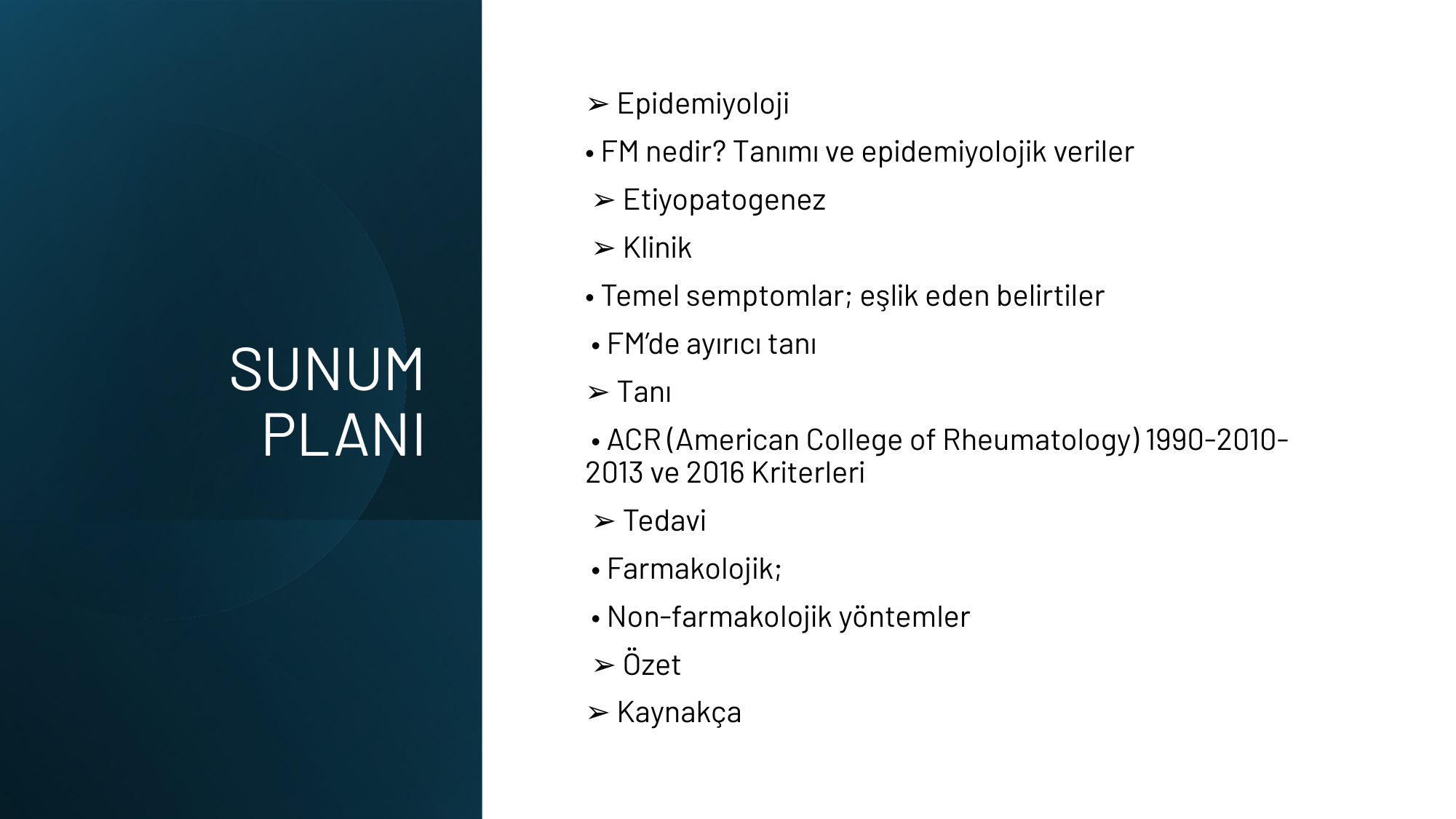

# SUNUM PLANI
➢ Epidemiyoloji
• FM nedir? Tanımı ve epidemiyolojik veriler
 ➢ Etiyopatogenez
 ➢ Klinik
• Temel semptomlar; eşlik eden belirtiler
 • FM’de ayırıcı tanı
➢ Tanı
 • ACR (American College of Rheumatology) 1990-2010-2013 ve 2016 Kriterleri
 ➢ Tedavi
 • Farmakolojik;
 • Non-farmakolojik yöntemler
 ➢ Özet
➢ Kaynakça